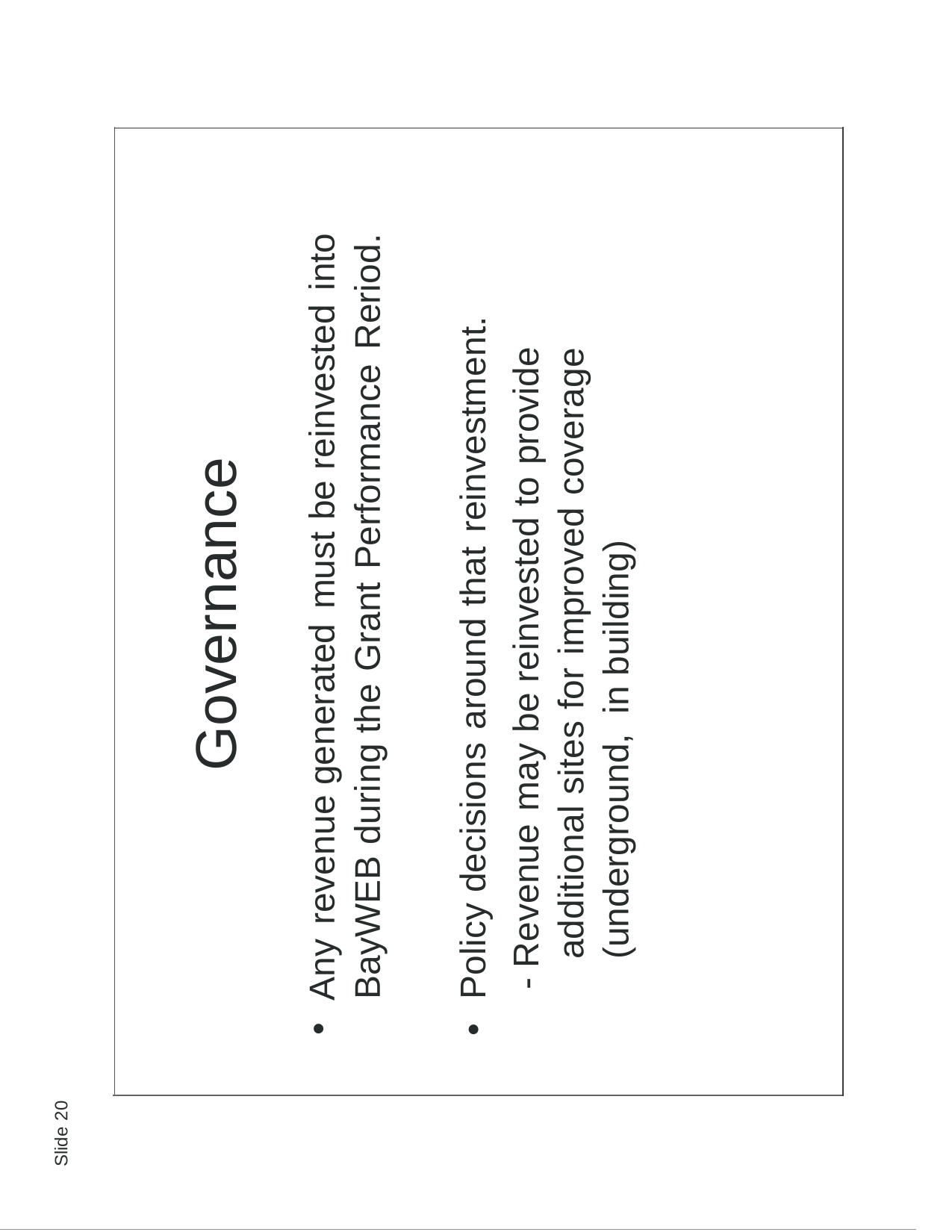

Governance
Any revenue generated must be reinvested into BayWEB during the Grant Performance Reriod.
Policy decisions around that reinvestment.
- Revenue may be reinvested to provide additional sites for improved coverage (underground,  in building)
•
•

Slide 20